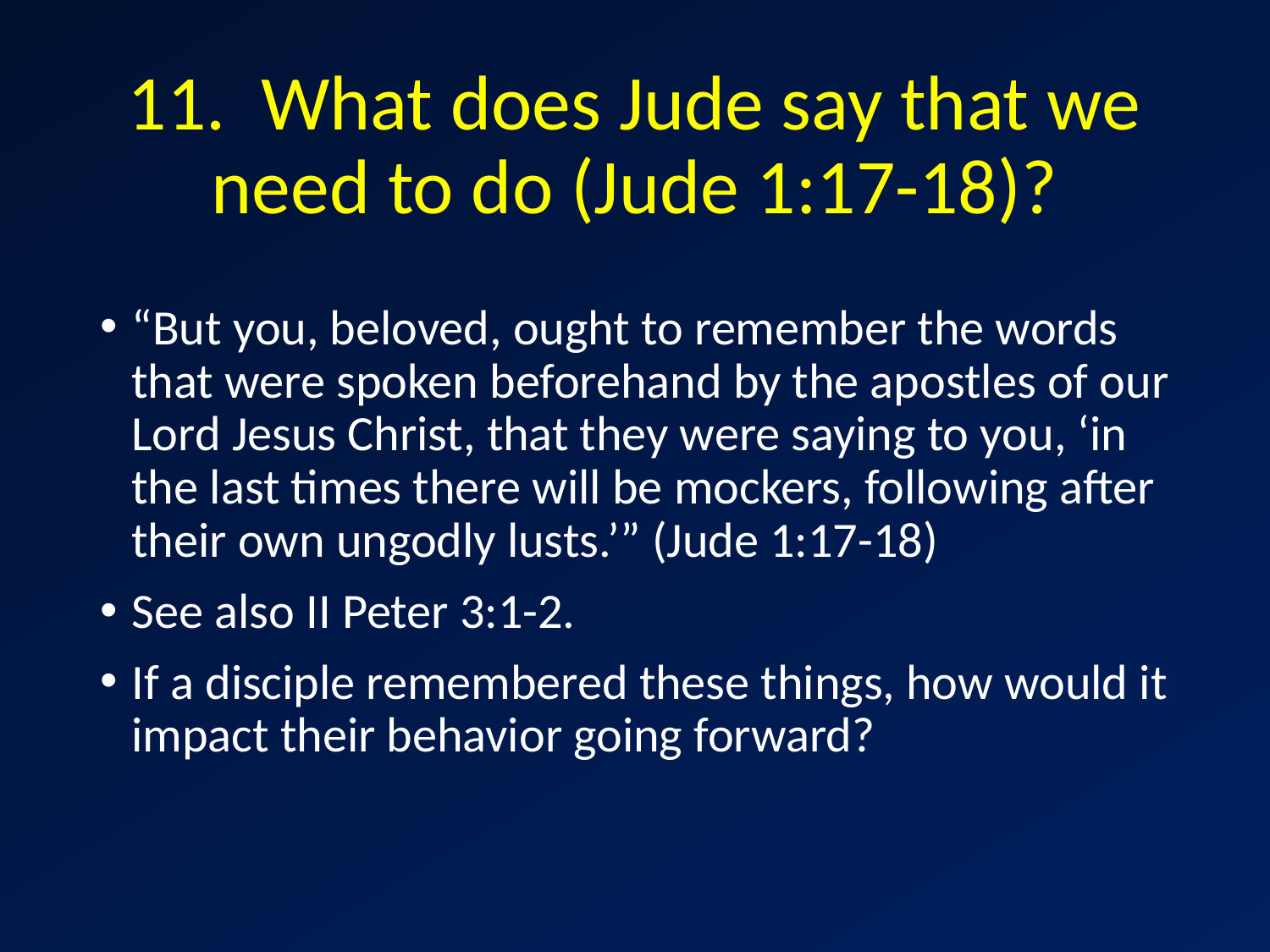

# 11.  What does Jude say that we need to do (Jude 1:17-18)?
“But you, beloved, ought to remember the words that were spoken beforehand by the apostles of our Lord Jesus Christ, that they were saying to you, ‘in the last times there will be mockers, following after their own ungodly lusts.’” (Jude 1:17-18)
See also II Peter 3:1-2.
If a disciple remembered these things, how would it impact their behavior going forward?